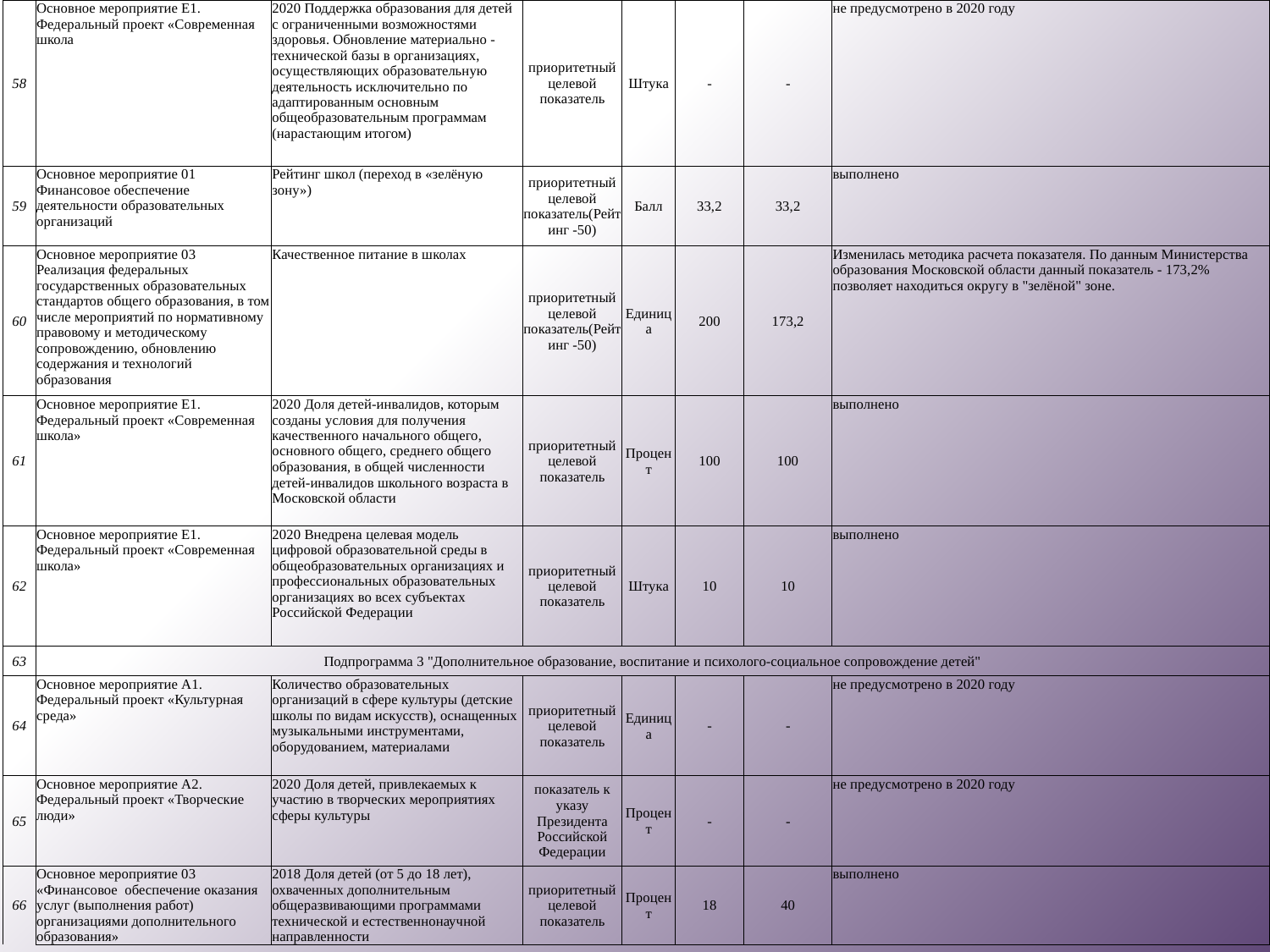

| 58 | Основное мероприятие E1. Федеральный проект «Современная школа | 2020 Поддержка образования для детей с ограниченными возможностями здоровья. Обновление материально - технической базы в организациях, осуществляющих образовательную деятельность исключительно по адаптированным основным общеобразовательным программам (нарастающим итогом) | приоритетный целевой показатель | Штука | - | - | не предусмотрено в 2020 году |
| --- | --- | --- | --- | --- | --- | --- | --- |
| 59 | Основное мероприятие 01 Финансовое обеспечение деятельности образовательных организаций | Рейтинг школ (переход в «зелёную зону») | приоритетный целевой показатель(Рейтинг -50) | Балл | 33,2 | 33,2 | выполнено |
| 60 | Основное мероприятие 03 Реализация федеральных государственных образовательных стандартов общего образования, в том числе мероприятий по нормативному правовому и методическому сопровождению, обновлению содержания и технологий образования | Качественное питание в школах | приоритетный целевой показатель(Рейтинг -50) | Единица | 200 | 173,2 | Изменилась методика расчета показателя. По данным Министерства образования Московской области данный показатель - 173,2% позволяет находиться округу в "зелёной" зоне. |
| 61 | Основное мероприятие E1. Федеральный проект «Современная школа» | 2020 Доля детей-инвалидов, которым созданы условия для получения качественного начального общего, основного общего, среднего общего образования, в общей численности детей-инвалидов школьного возраста в Московской области | приоритетный целевой показатель | Процент | 100 | 100 | выполнено |
| 62 | Основное мероприятие E1. Федеральный проект «Современная школа» | 2020 Внедрена целевая модель цифровой образовательной среды в общеобразовательных организациях и профессиональных образовательных организациях во всех субъектах Российской Федерации | приоритетный целевой показатель | Штука | 10 | 10 | выполнено |
| 63 | Подпрограмма 3 "Дополнительное образование, воспитание и психолого-социальное сопровождение детей" |  |  |  |  |  |  |
| 64 | Основное мероприятие A1. Федеральный проект «Культурная среда» | Количество образовательных организаций в сфере культуры (детские школы по видам искусств), оснащенных музыкальными инструментами, оборудованием, материалами | приоритетный целевой показатель | Единица | - | - | не предусмотрено в 2020 году |
| 65 | Основное мероприятие A2. Федеральный проект «Творческие люди» | 2020 Доля детей, привлекаемых к участию в творческих мероприятиях сферы культуры | показатель к указу Президента Российской Федерации | Процент | - | - | не предусмотрено в 2020 году |
| 66 | Основное мероприятие 03 «Финансовое обеспечение оказания услуг (выполнения работ) организациями дополнительного образования» | 2018 Доля детей (от 5 до 18 лет), охваченных дополнительным общеразвивающими программами технической и естественнонаучной направленности | приоритетный целевой показатель | Процент | 18 | 40 | выполнено |